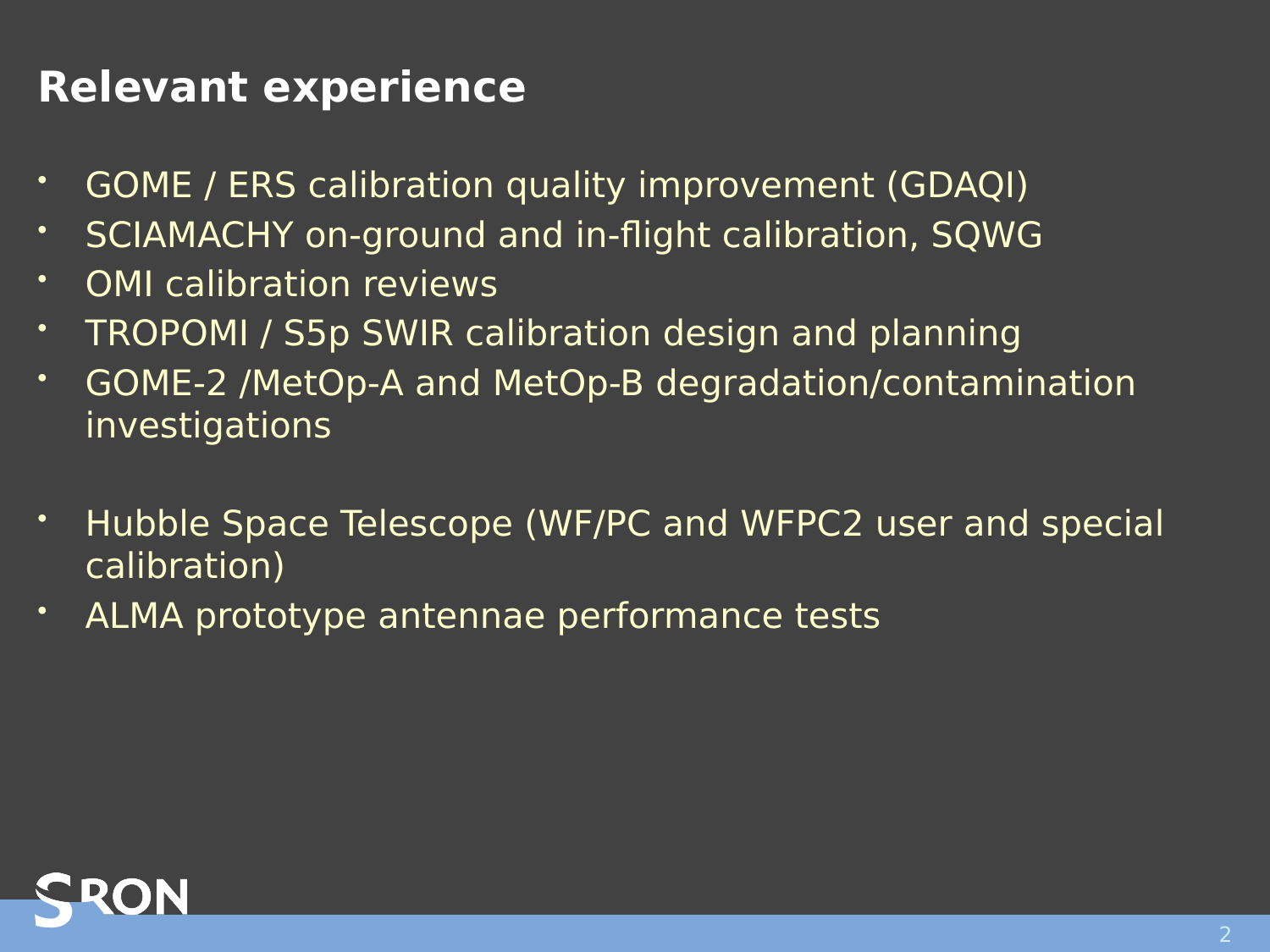

# Relevant experience
GOME / ERS calibration quality improvement (GDAQI)
SCIAMACHY on-ground and in-flight calibration, SQWG
OMI calibration reviews
TROPOMI / S5p SWIR calibration design and planning
GOME-2 /MetOp-A and MetOp-B degradation/contamination investigations

Hubble Space Telescope (WF/PC and WFPC2 user and special calibration)
ALMA prototype antennae performance tests
2